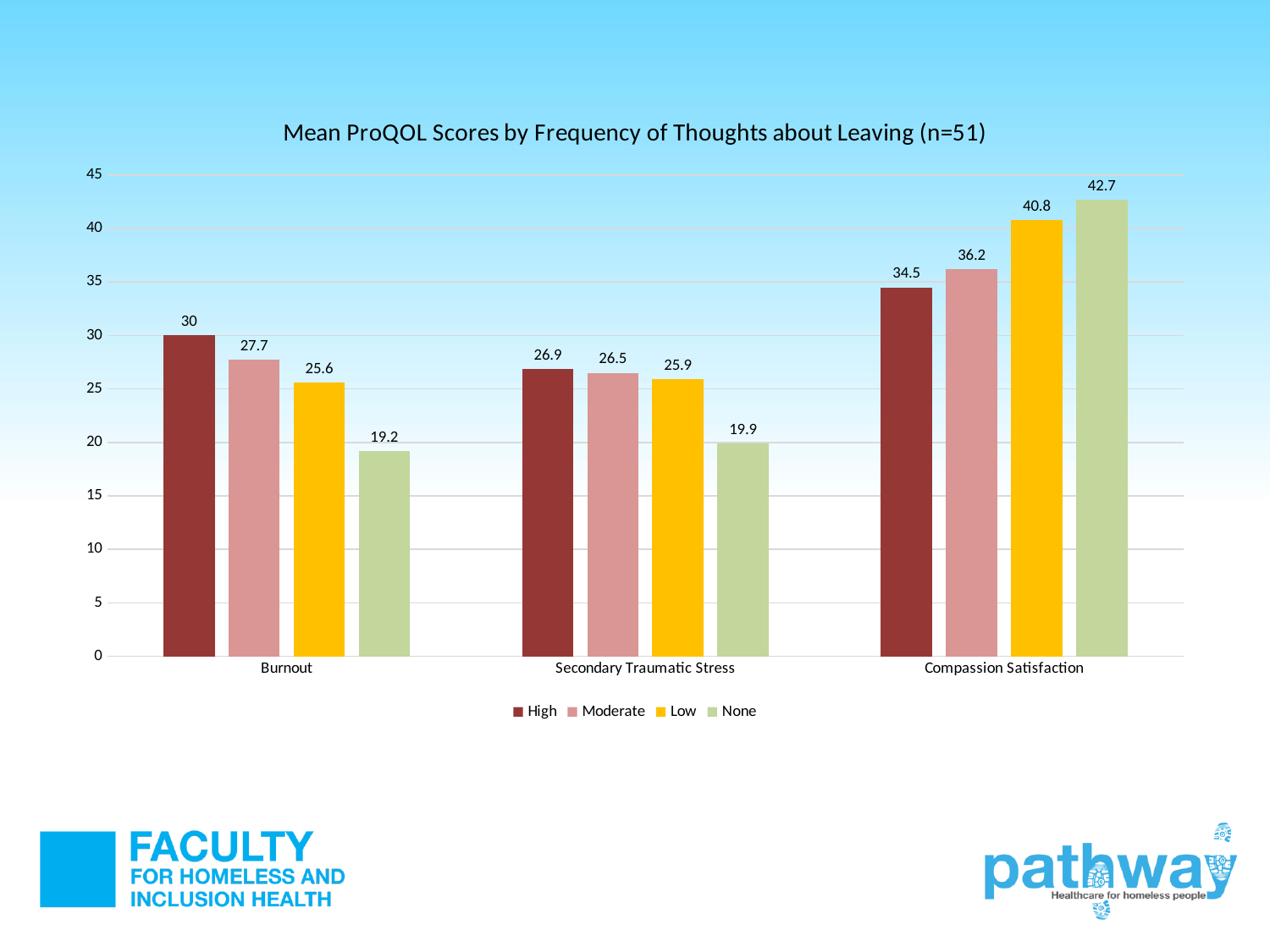

### Chart: Mean ProQOL Scores by Frequency of Thoughts about Leaving (n=51)

| Category | High | Moderate | Low | None |
|---|---|---|---|---|
| Burnout | 30.0 | 27.7 | 25.6 | 19.2 |
| Secondary Traumatic Stress | 26.9 | 26.5 | 25.9 | 19.9 |
| Compassion Satisfaction | 34.5 | 36.2 | 40.8 | 42.7 |